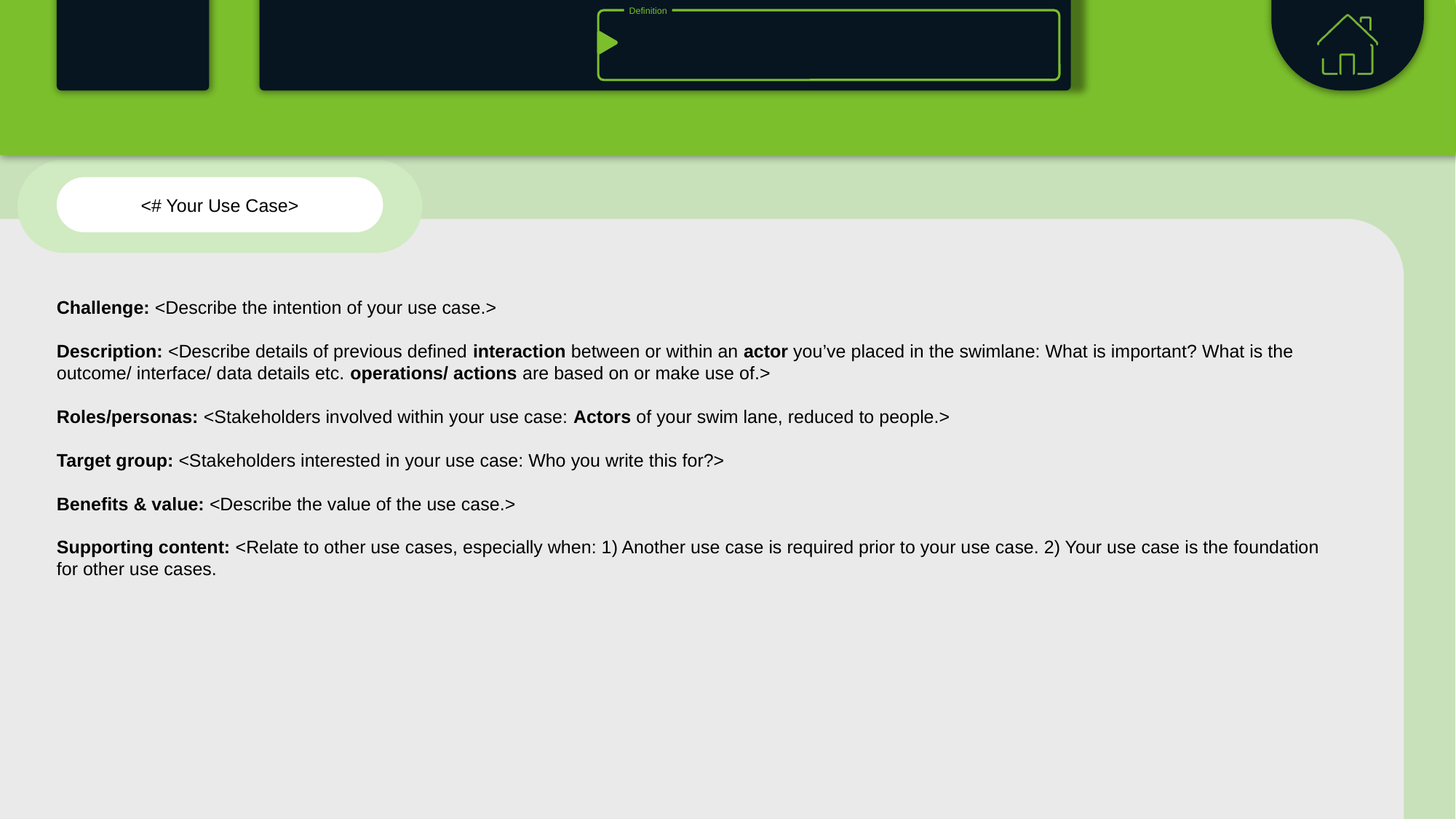

<# Your Use Case>
Challenge: <Describe the intention of your use case.>

Description: <Describe details of previous defined interaction between or within an actor you’ve placed in the swimlane: What is important? What is the outcome/ interface/ data details etc. operations/ actions are based on or make use of.>

Roles/personas: <Stakeholders involved within your use case: Actors of your swim lane, reduced to people.>

Target group: <Stakeholders interested in your use case: Who you write this for?>

Benefits & value: <Describe the value of the use case.>

Supporting content: <Relate to other use cases, especially when: 1) Another use case is required prior to your use case. 2) Your use case is the foundation for other use cases.